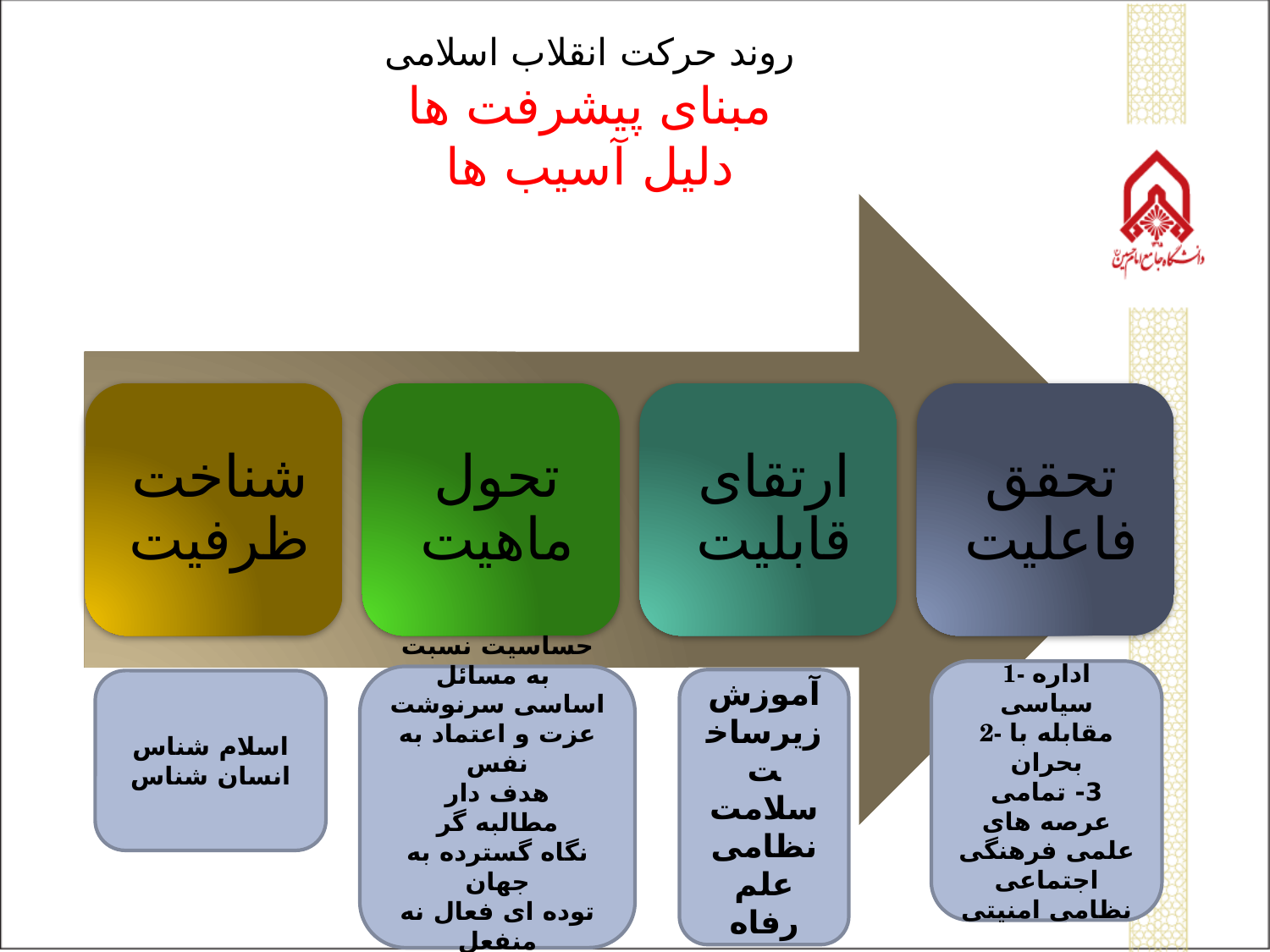

# روند حرکت انقلاب اسلامی مبنای پیشرفت ها دلیل آسیب ها
شناخت ظرفیت
تحول ماهیت
ارتقای قابلیت
تحقق فاعلیت
1- اداره سیاسی
2- مقابله با بحران
3- تمامی عرصه های علمی فرهنگی اجتماعی نظامی امنیتی
حساسیت نسبت به مسائل
اساسی سرنوشت
عزت و اعتماد به نفس
هدف دار
مطالبه گر
نگاه گسترده به جهان
توده ای فعال نه منفعل
مقابله با ظلم
آموزش
زیرساخت
سلامت
نظامی
علم
رفاه
اسلام شناس
انسان شناس